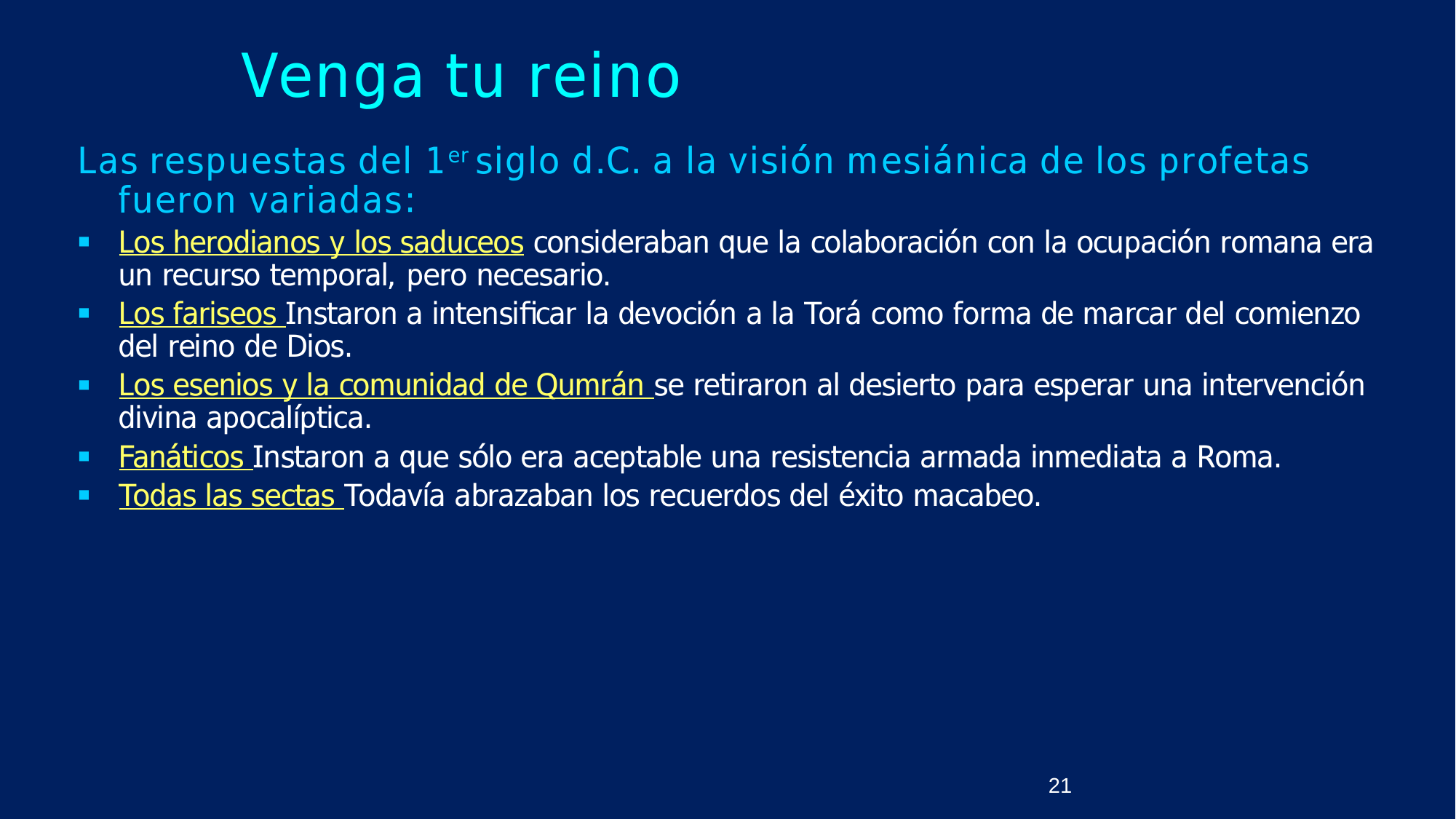

# Venga tu reino
Las respuestas del 1er siglo d.C. a la visión mesiánica de los profetas fueron variadas:
Los herodianos y los saduceos consideraban que la colaboración con la ocupación romana era un recurso temporal, pero necesario.
Los fariseos Instaron a intensificar la devoción a la Torá como forma de marcar del comienzo del reino de Dios.
Los esenios y la comunidad de Qumrán se retiraron al desierto para esperar una intervención divina apocalíptica.
Fanáticos Instaron a que sólo era aceptable una resistencia armada inmediata a Roma.
Todas las sectas Todavía abrazaban los recuerdos del éxito macabeo.
21